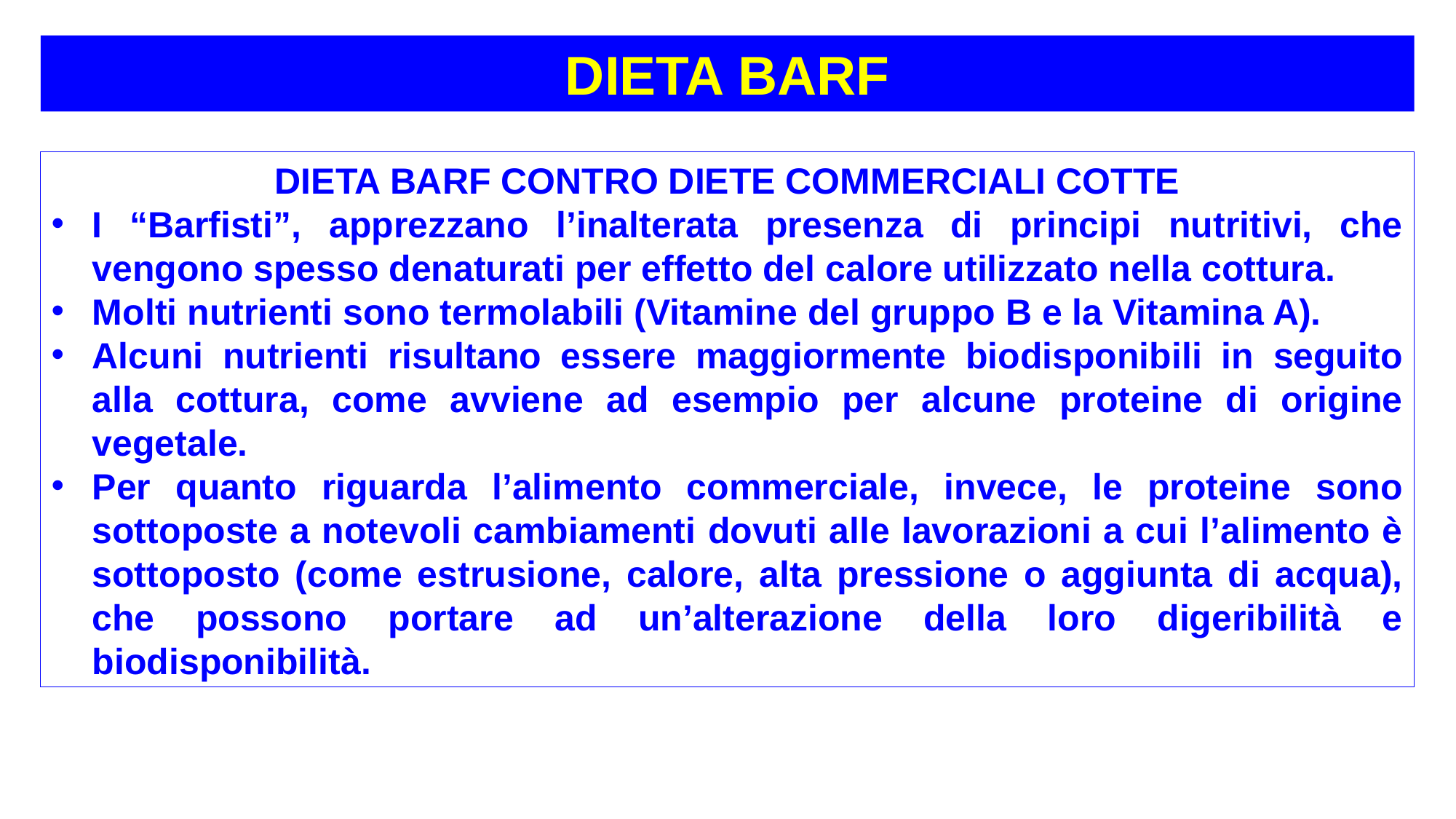

DIETA BARF
DIETA BARF CONTRO DIETE COMMERCIALI COTTE
I “Barfisti”, apprezzano l’inalterata presenza di principi nutritivi, che vengono spesso denaturati per effetto del calore utilizzato nella cottura.
Molti nutrienti sono termolabili (Vitamine del gruppo B e la Vitamina A).
Alcuni nutrienti risultano essere maggiormente biodisponibili in seguito alla cottura, come avviene ad esempio per alcune proteine di origine vegetale.
Per quanto riguarda l’alimento commerciale, invece, le proteine sono sottoposte a notevoli cambiamenti dovuti alle lavorazioni a cui l’alimento è sottoposto (come estrusione, calore, alta pressione o aggiunta di acqua), che possono portare ad un’alterazione della loro digeribilità e biodisponibilità.